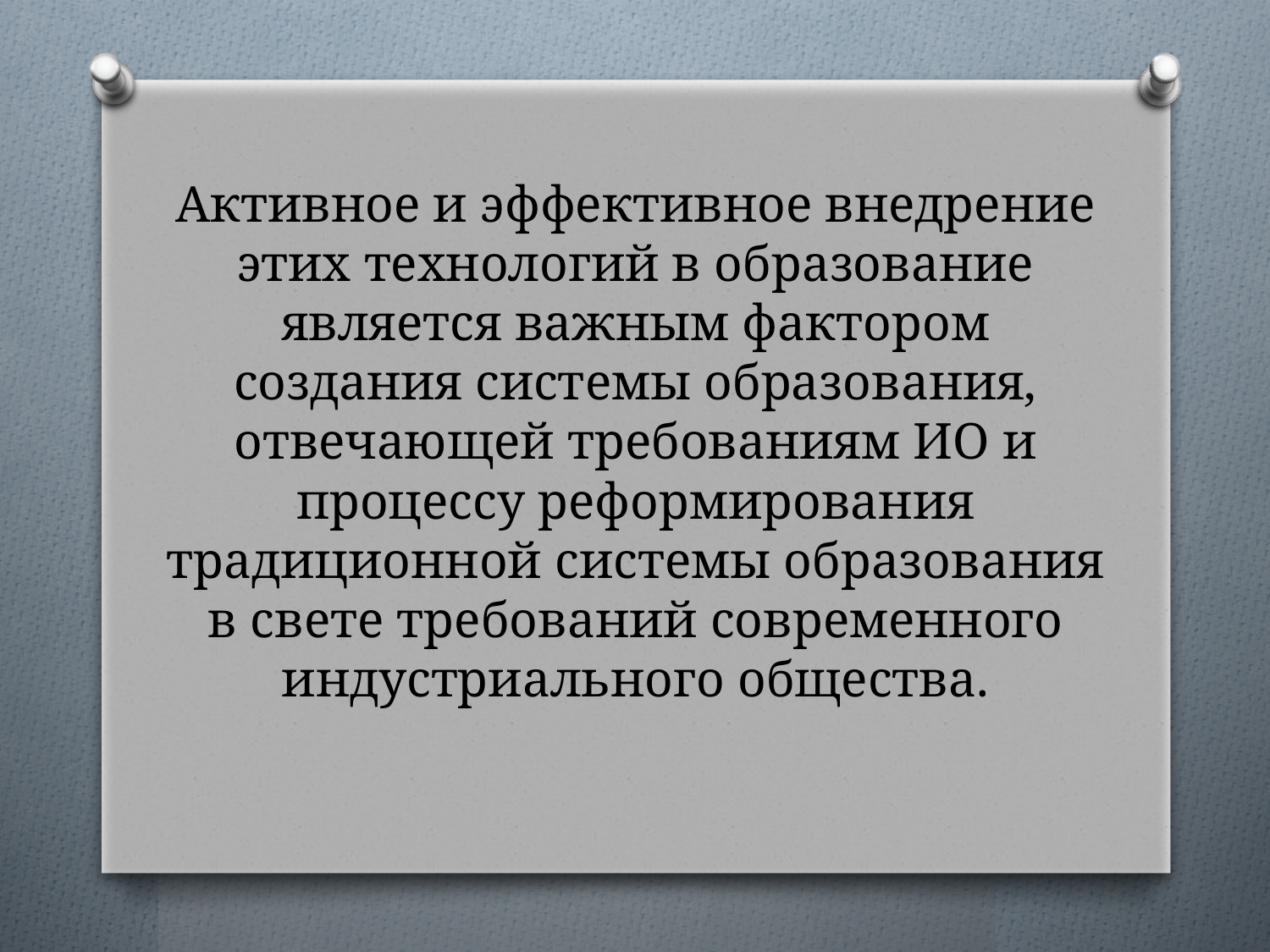

# Активное и эффективное внедрение этих технологий в образование является важным фактором создания системы образования, отвечающей требованиям ИО и процессу реформирования традиционной системы образования в свете требований современного индустриального общества.